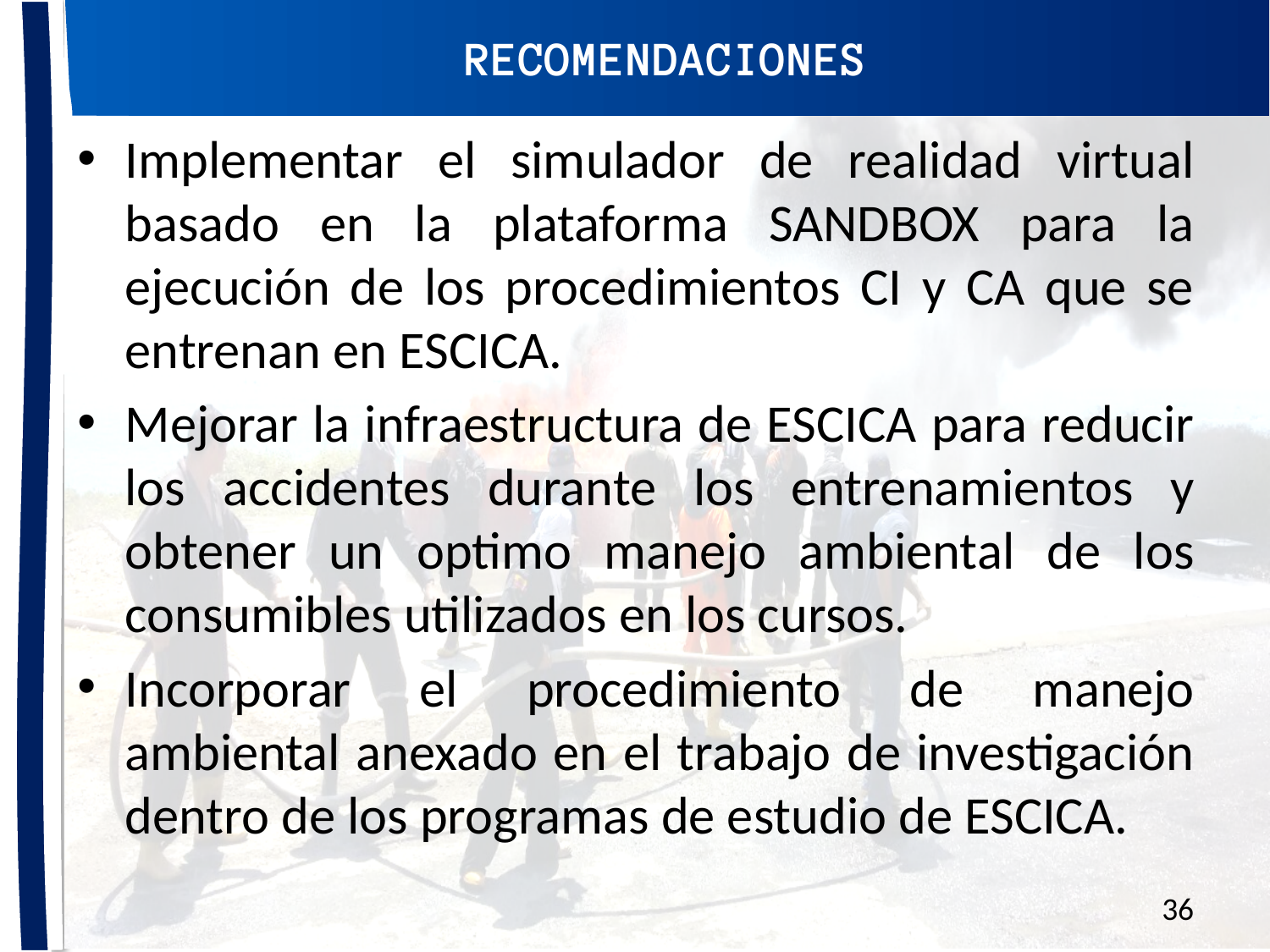

RECOMENDACIONES
Implementar el simulador de realidad virtual basado en la plataforma SANDBOX para la ejecución de los procedimientos CI y CA que se entrenan en ESCICA.
Mejorar la infraestructura de ESCICA para reducir los accidentes durante los entrenamientos y obtener un optimo manejo ambiental de los consumibles utilizados en los cursos.
Incorporar el procedimiento de manejo ambiental anexado en el trabajo de investigación dentro de los programas de estudio de ESCICA.

36